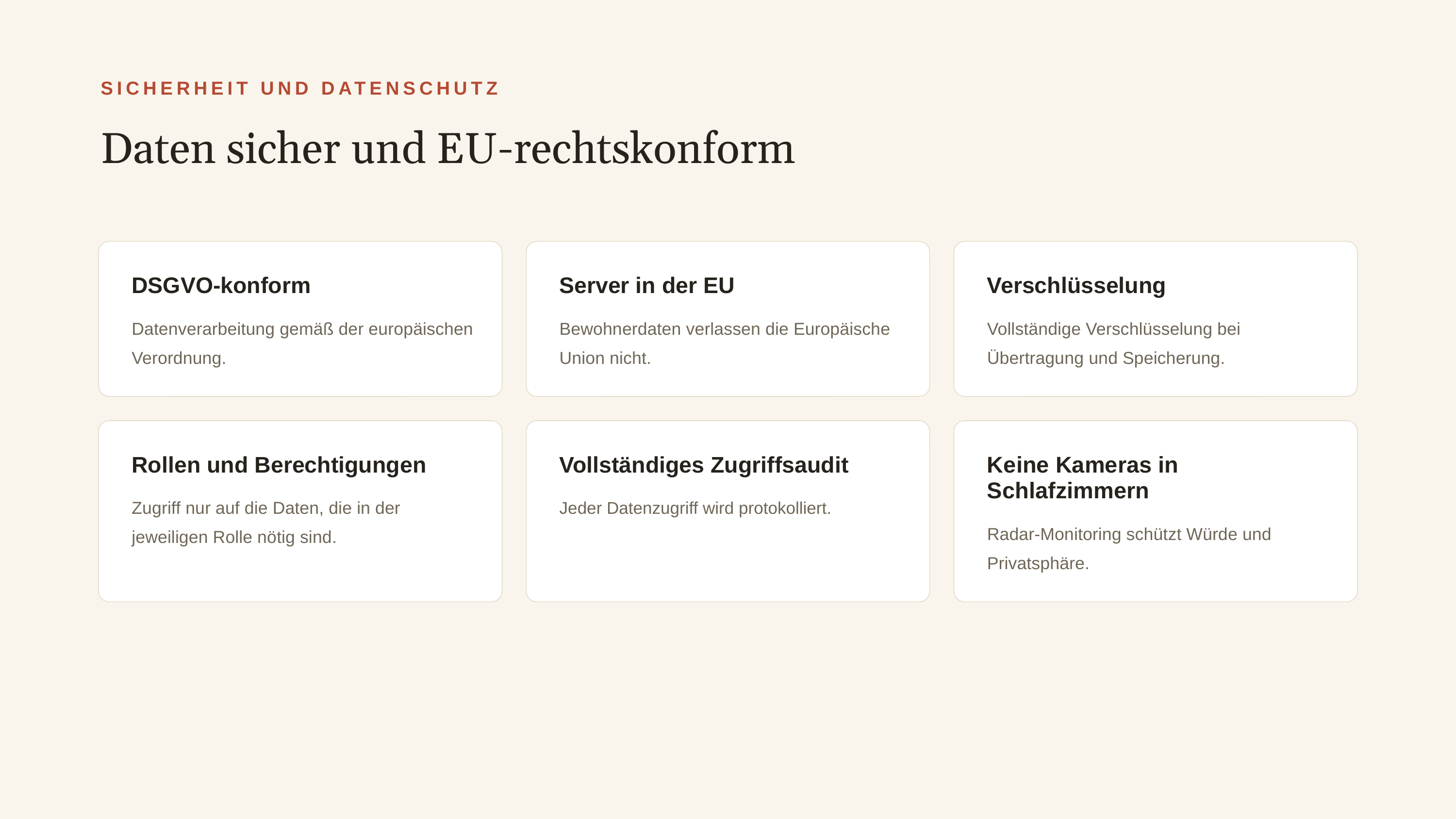

SICHERHEIT UND DATENSCHUTZ
Daten sicher und EU-rechtskonform

DSGVO-konform
Server in der EU
Verschlüsselung
Datenverarbeitung gemäß der europäischen Verordnung.
Bewohnerdaten verlassen die Europäische Union nicht.
Vollständige Verschlüsselung bei Übertragung und Speicherung.

Rollen und Berechtigungen
Vollständiges Zugriffsaudit
Keine Kameras in Schlafzimmern
Zugriff nur auf die Daten, die in der jeweiligen Rolle nötig sind.
Jeder Datenzugriff wird protokolliert.
Radar-Monitoring schützt Würde und Privatsphäre.